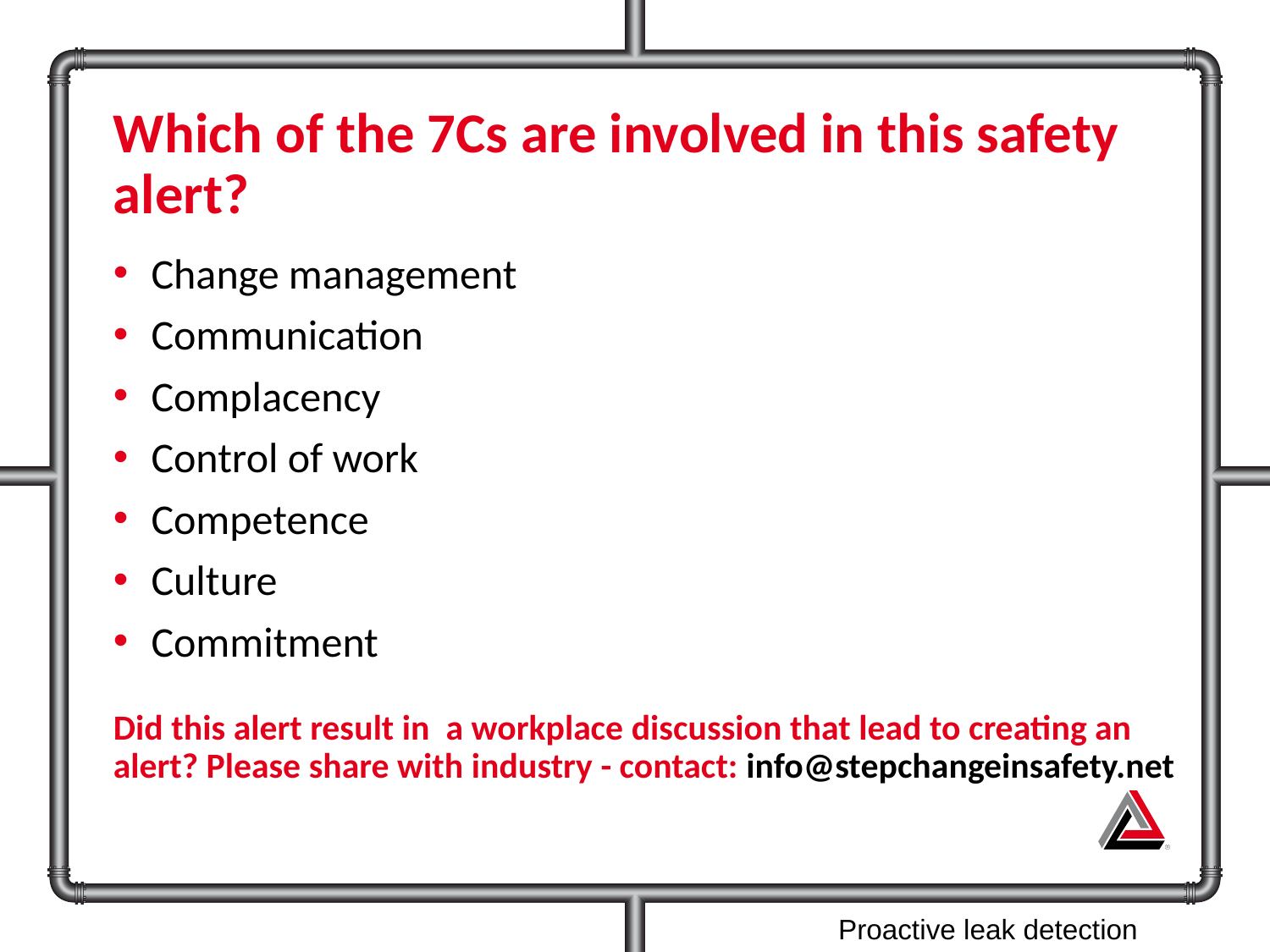

# Which of the 7Cs are involved in this safety alert?
Change management
Communication
Complacency
Control of work
Competence
Culture
Commitment
Did this alert result in  a workplace discussion that lead to creating an alert? Please share with industry - contact: info@stepchangeinsafety.net
Proactive leak detection